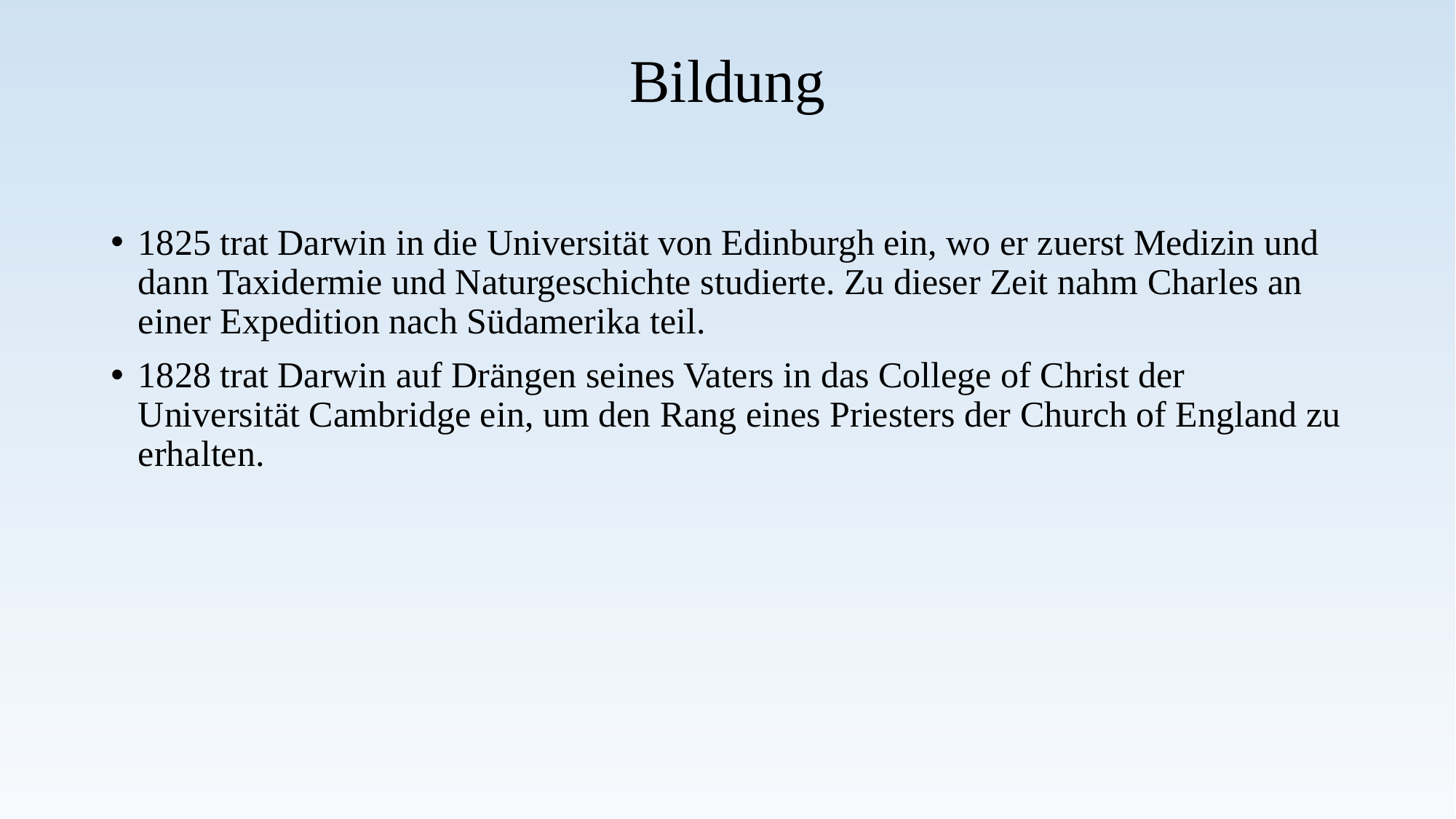

# Bildung
1825 trat Darwin in die Universität von Edinburgh ein, wo er zuerst Medizin und dann Taxidermie und Naturgeschichte studierte. Zu dieser Zeit nahm Charles an einer Expedition nach Südamerika teil.
1828 trat Darwin auf Drängen seines Vaters in das College of Christ der Universität Cambridge ein, um den Rang eines Priesters der Church of England zu erhalten.